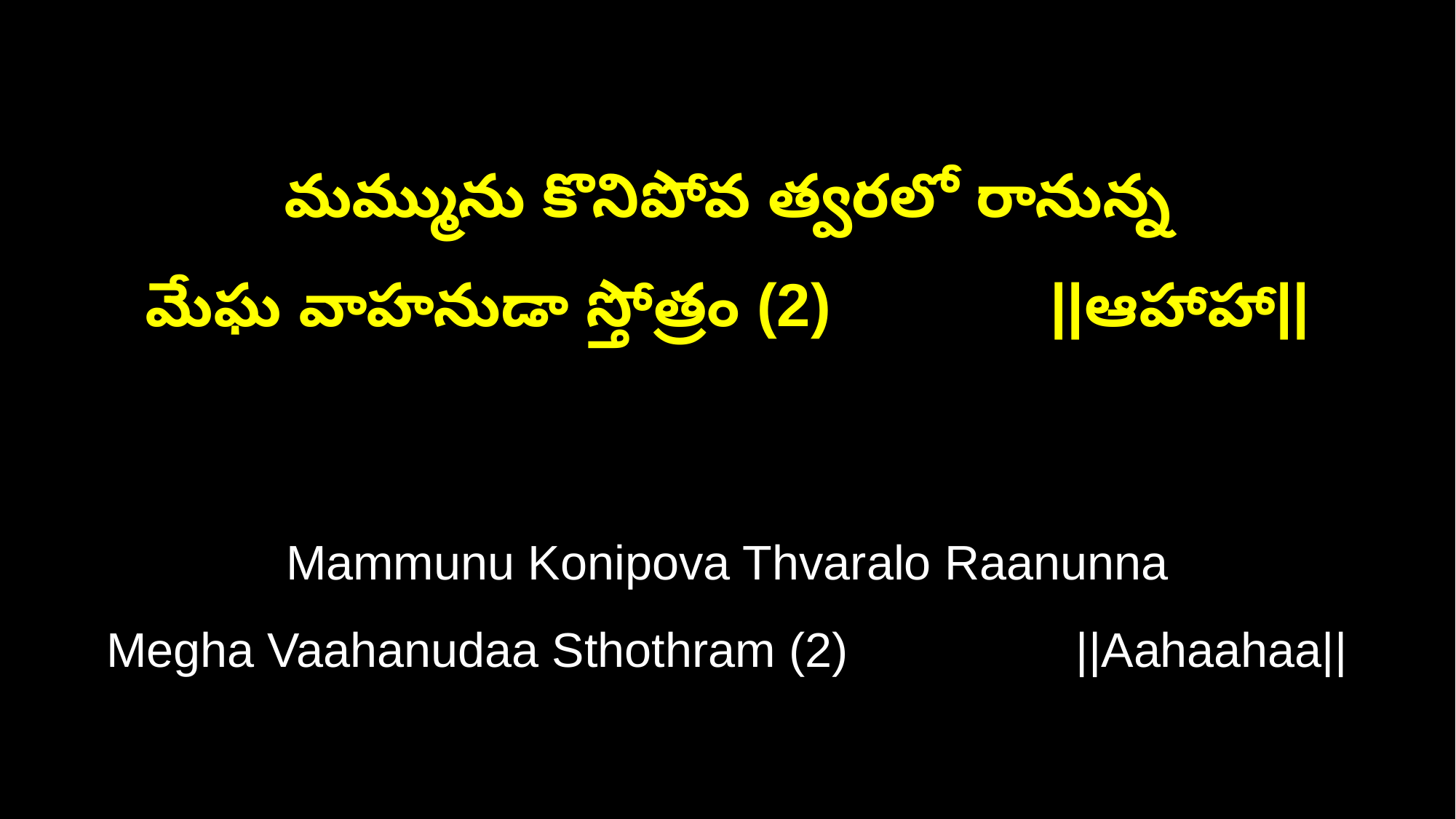

మమ్మును కొనిపోవ త్వరలో రానున్న
మేఘ వాహనుడా స్తోత్రం (2)             ||ఆహాహా||
Mammunu Konipova Thvaralo Raanunna
Megha Vaahanudaa Sthothram (2)                 ||Aahaahaa||